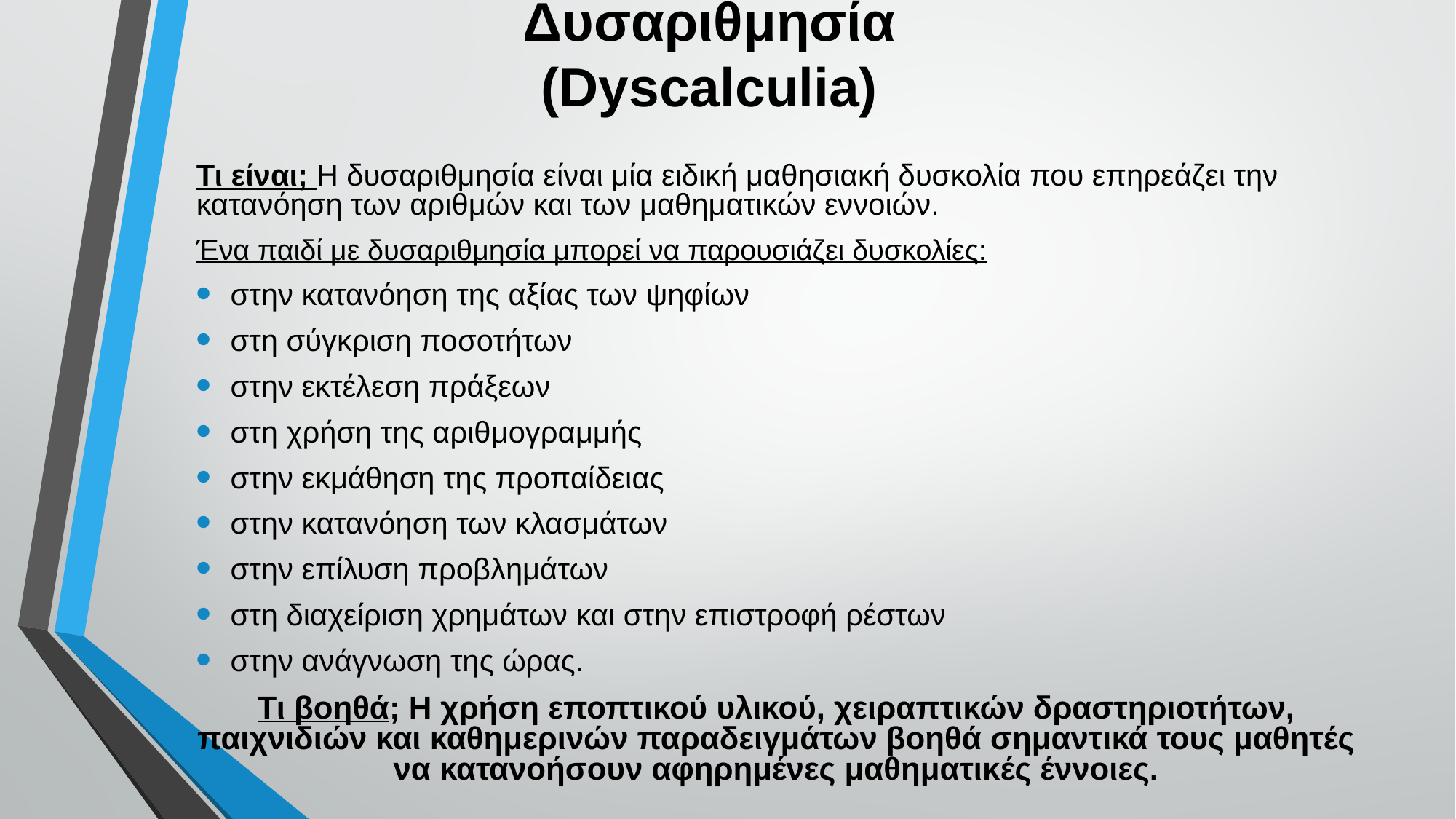

# Δυσαριθμησία (Dyscalculia)

Τι είναι; Η δυσαριθμησία είναι μία ειδική μαθησιακή δυσκολία που επηρεάζει την κατανόηση των αριθμών και των μαθηματικών εννοιών.
Ένα παιδί με δυσαριθμησία μπορεί να παρουσιάζει δυσκολίες:
στην κατανόηση της αξίας των ψηφίων
στη σύγκριση ποσοτήτων
στην εκτέλεση πράξεων
στη χρήση της αριθμογραμμής
στην εκμάθηση της προπαίδειας
στην κατανόηση των κλασμάτων
στην επίλυση προβλημάτων
στη διαχείριση χρημάτων και στην επιστροφή ρέστων
στην ανάγνωση της ώρας.
Τι βοηθά; Η χρήση εποπτικού υλικού, χειραπτικών δραστηριοτήτων, παιχνιδιών και καθημερινών παραδειγμάτων βοηθά σημαντικά τους μαθητές να κατανοήσουν αφηρημένες μαθηματικές έννοιες.